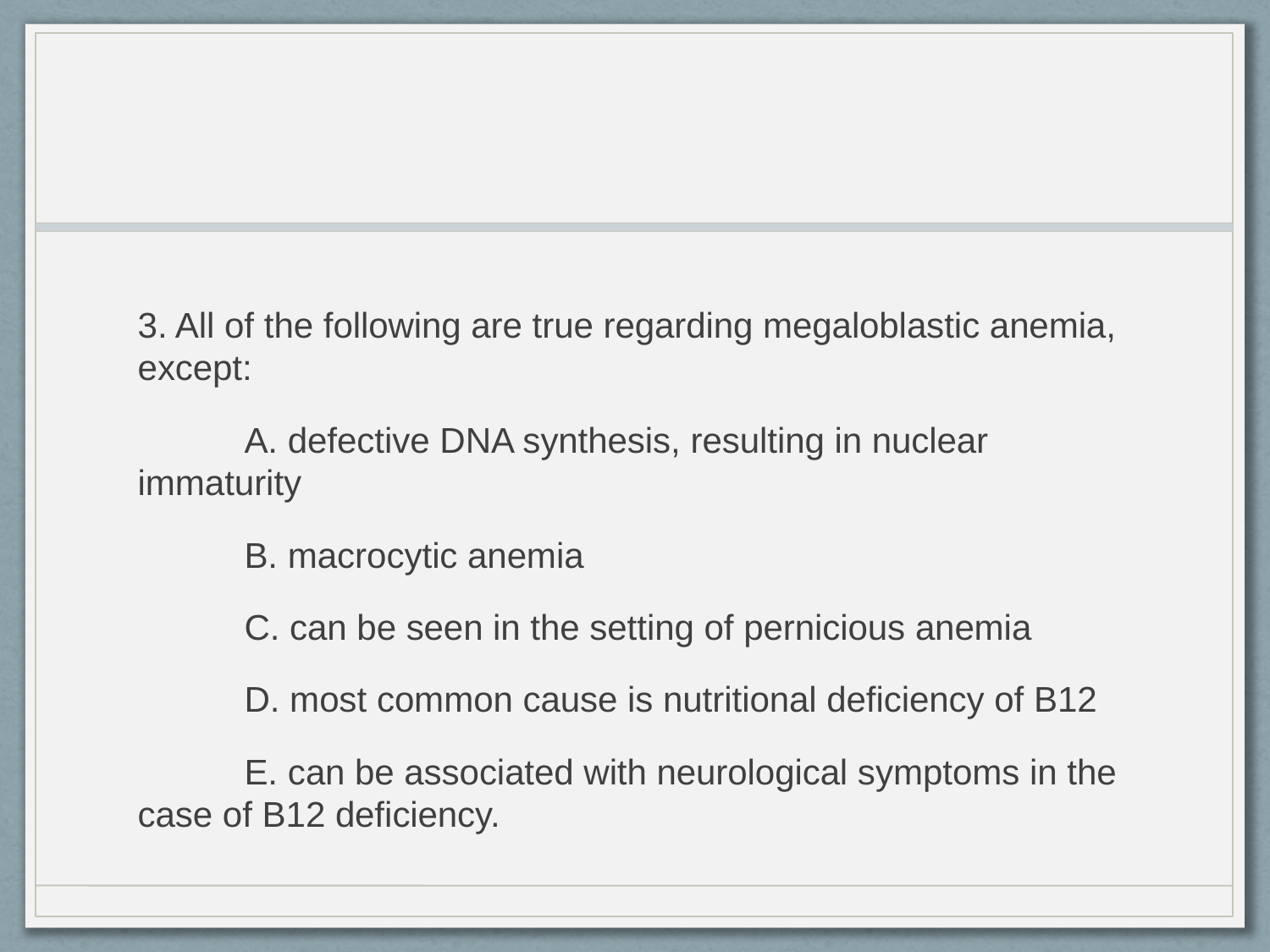

#
3. All of the following are true regarding megaloblastic anemia, except:
	A. defective DNA synthesis, resulting in nuclear immaturity
	B. macrocytic anemia
	C. can be seen in the setting of pernicious anemia
	D. most common cause is nutritional deficiency of B12
	E. can be associated with neurological symptoms in the case of B12 deficiency.